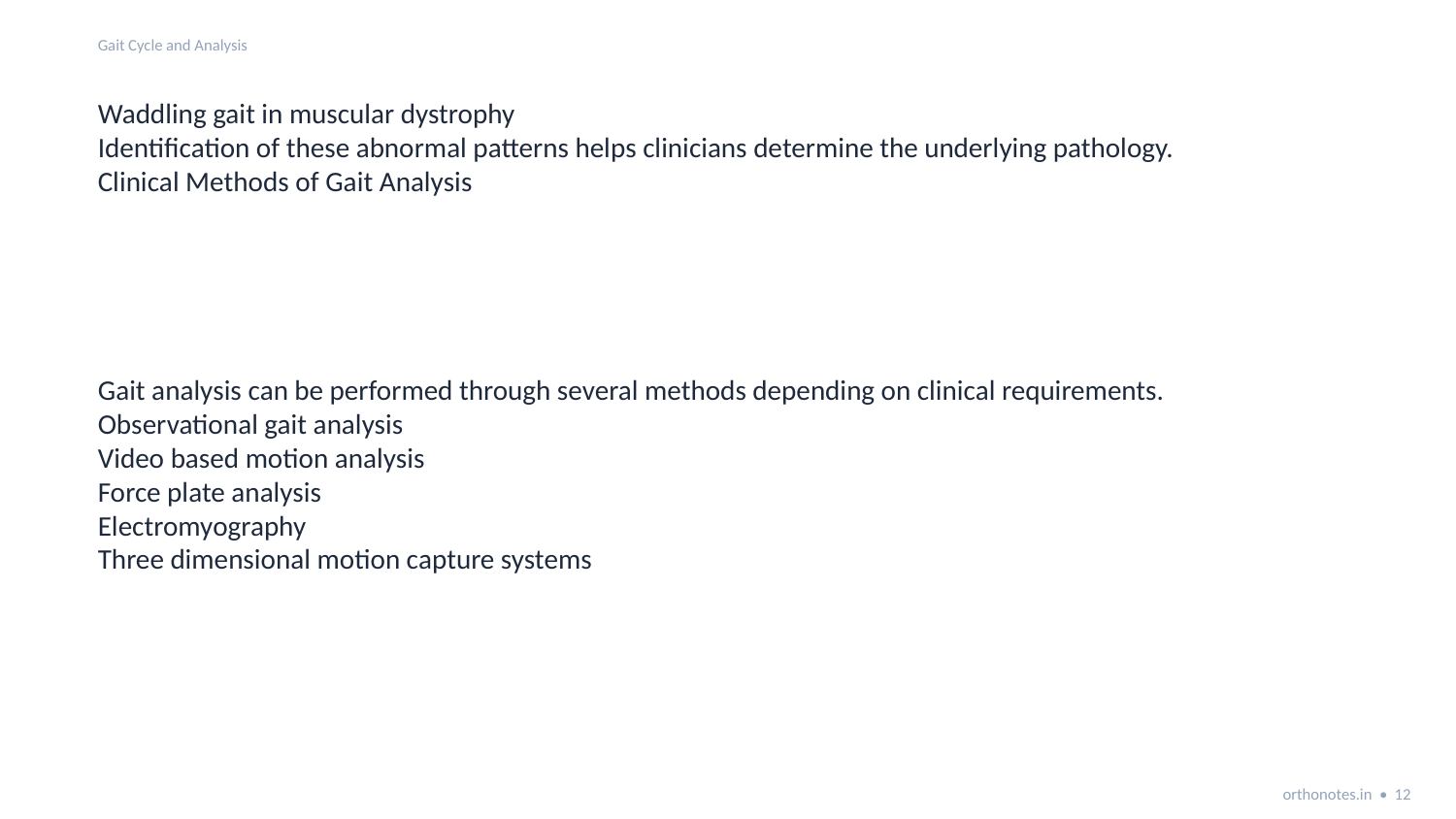

Gait Cycle and Analysis
Waddling gait in muscular dystrophy
Identification of these abnormal patterns helps clinicians determine the underlying pathology.
Clinical Methods of Gait Analysis
Gait analysis can be performed through several methods depending on clinical requirements.
Observational gait analysis
Video based motion analysis
Force plate analysis
Electromyography
Three dimensional motion capture systems
orthonotes.in  •  12